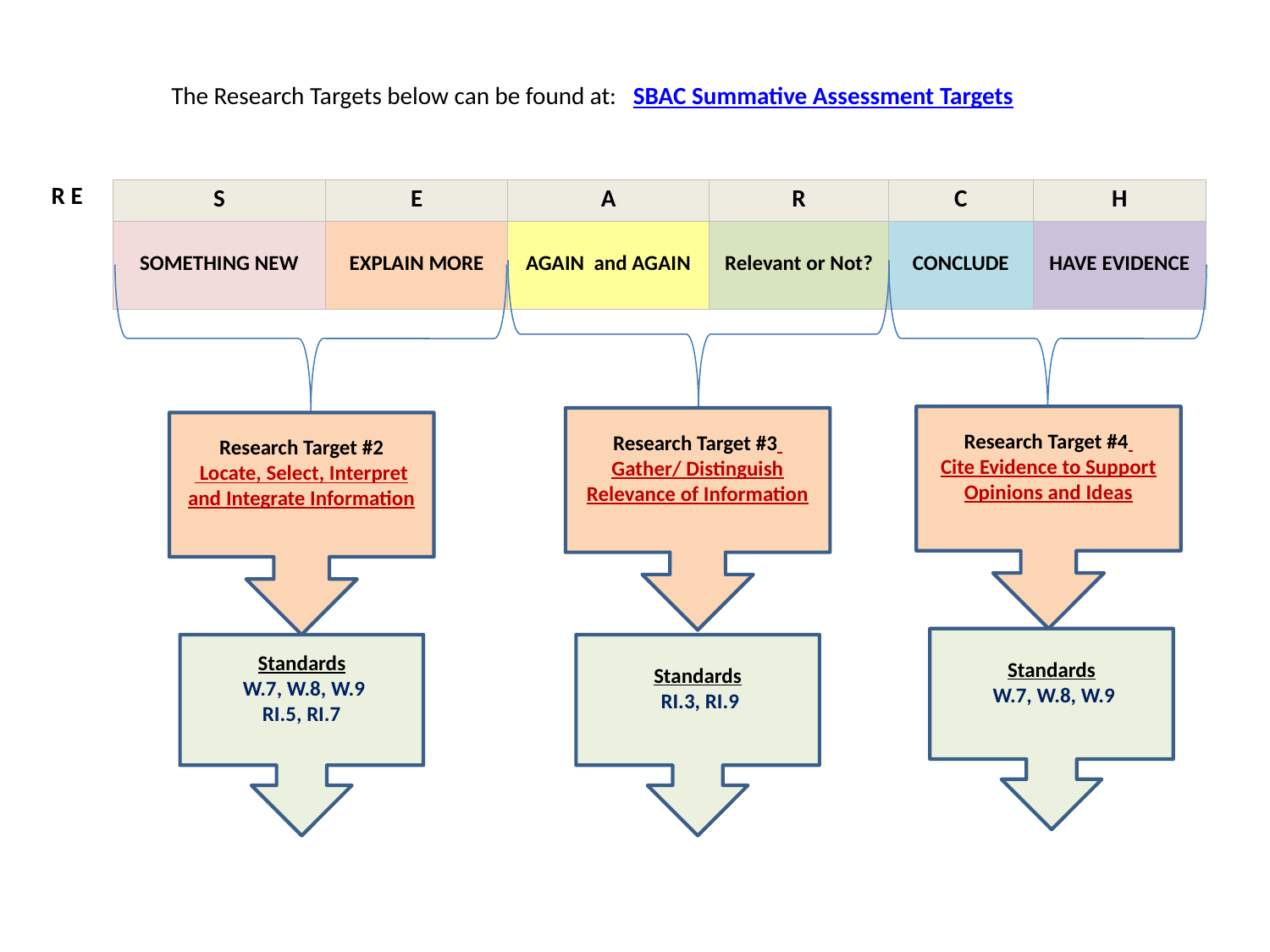

The Research Targets below can be found at:   SBAC Summative Assessment Targets
| R E | S | E | A | R | C | H |
| --- | --- | --- | --- | --- | --- | --- |
|  | SOMETHING NEW | EXPLAIN MORE | AGAIN and AGAIN | Relevant or Not? | CONCLUDE | HAVE EVIDENCE |

Research Target #4
Cite Evidence to Support Opinions and Ideas

Research Target #3
Gather/ Distinguish Relevance of Information

Research Target #2
 Locate, Select, Interpret and Integrate Information

Standards
 W.7, W.8, W.9

Standards
 W.7, W.8, W.9
RI.5, RI.7

Standards
 RI.3, RI.9